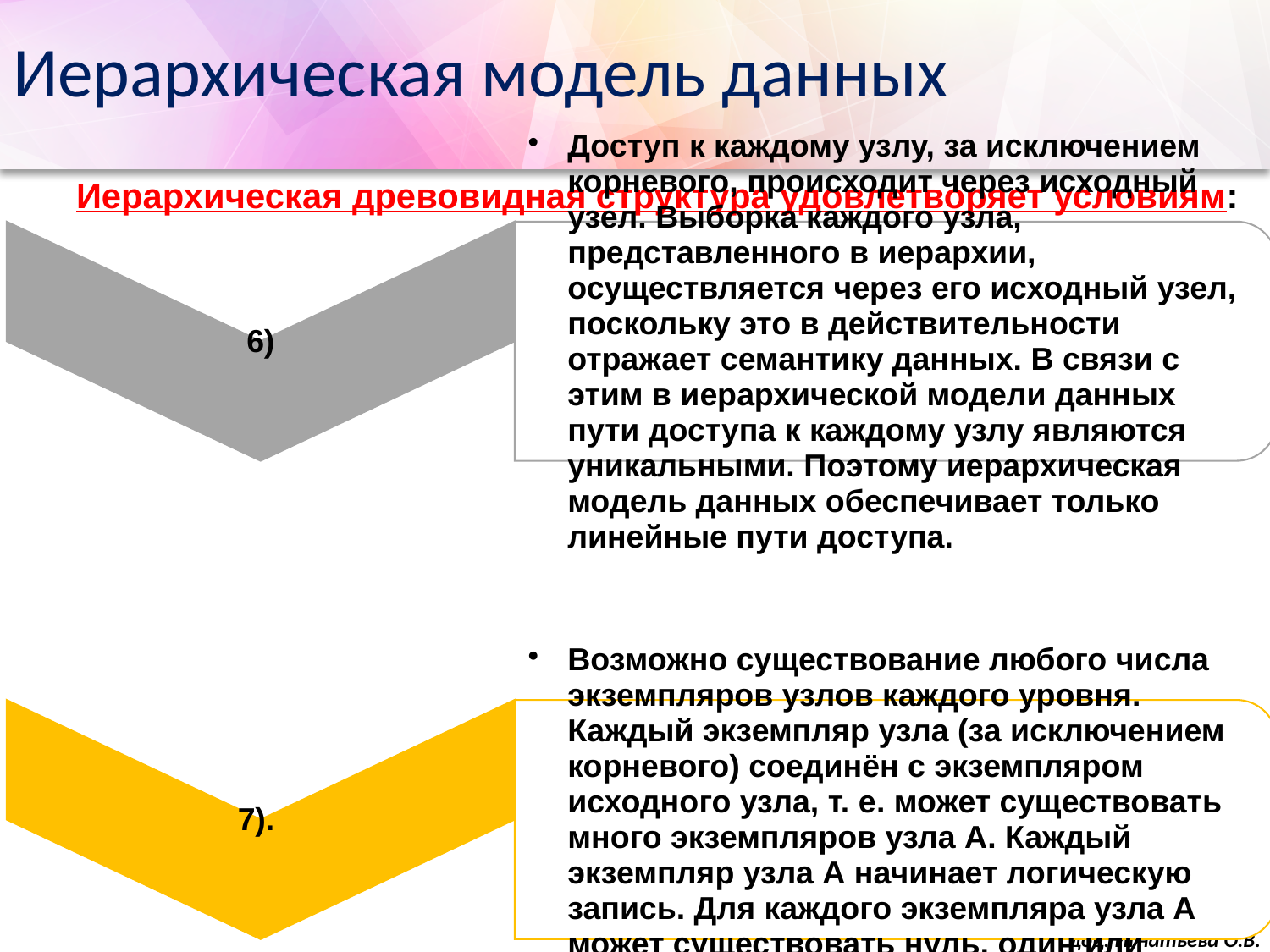

# Иерархическая модель данных
Иерархическая древовидная структура удовлетворяет условиям:
6)
7).
доц. Игнатьева О.В.